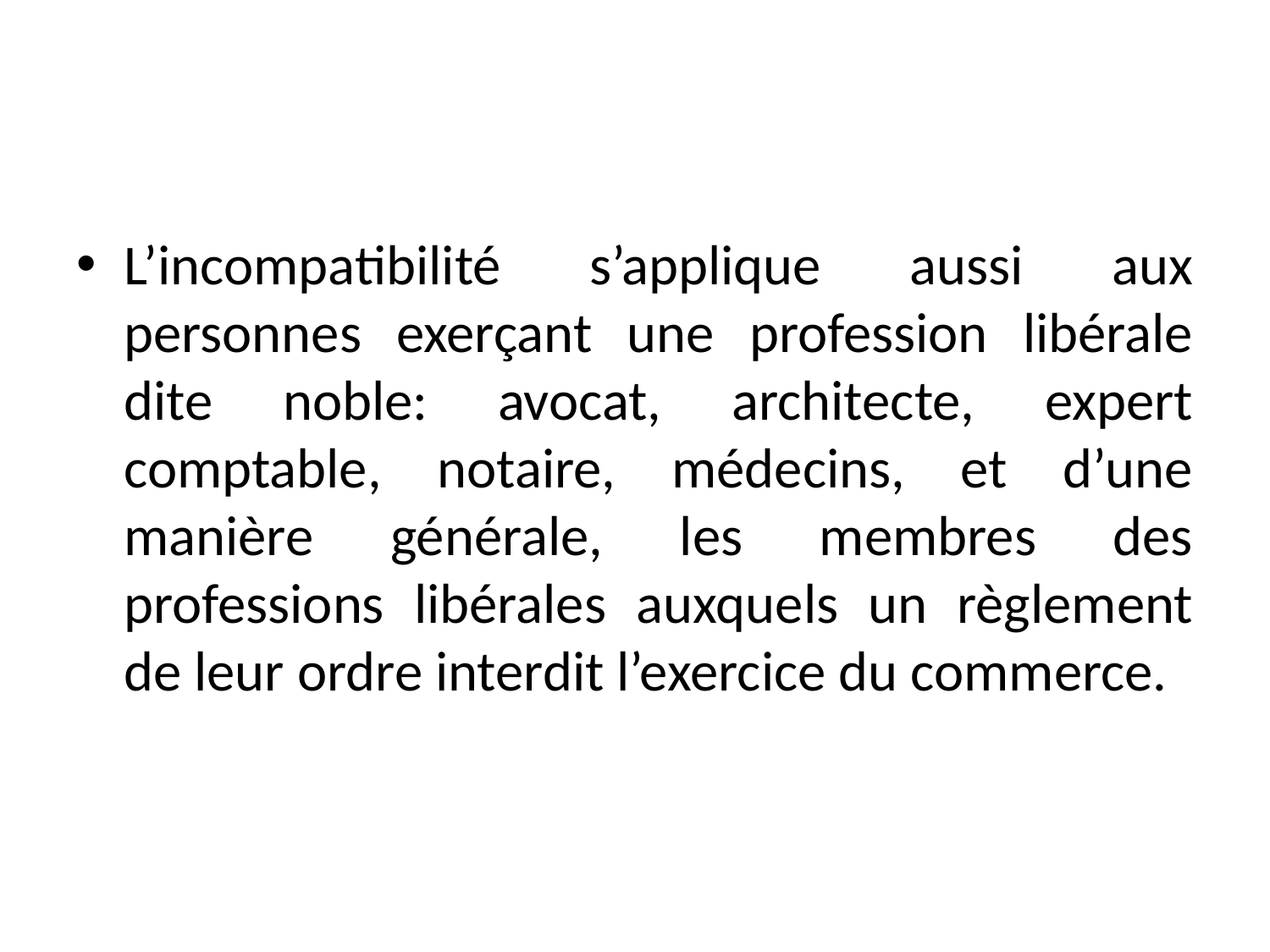

#
L’incompatibilité s’applique aussi aux personnes exerçant une profession libérale dite noble: avocat, architecte, expert comptable, notaire, médecins, et d’une manière générale, les membres des professions libérales auxquels un règlement de leur ordre interdit l’exercice du commerce.